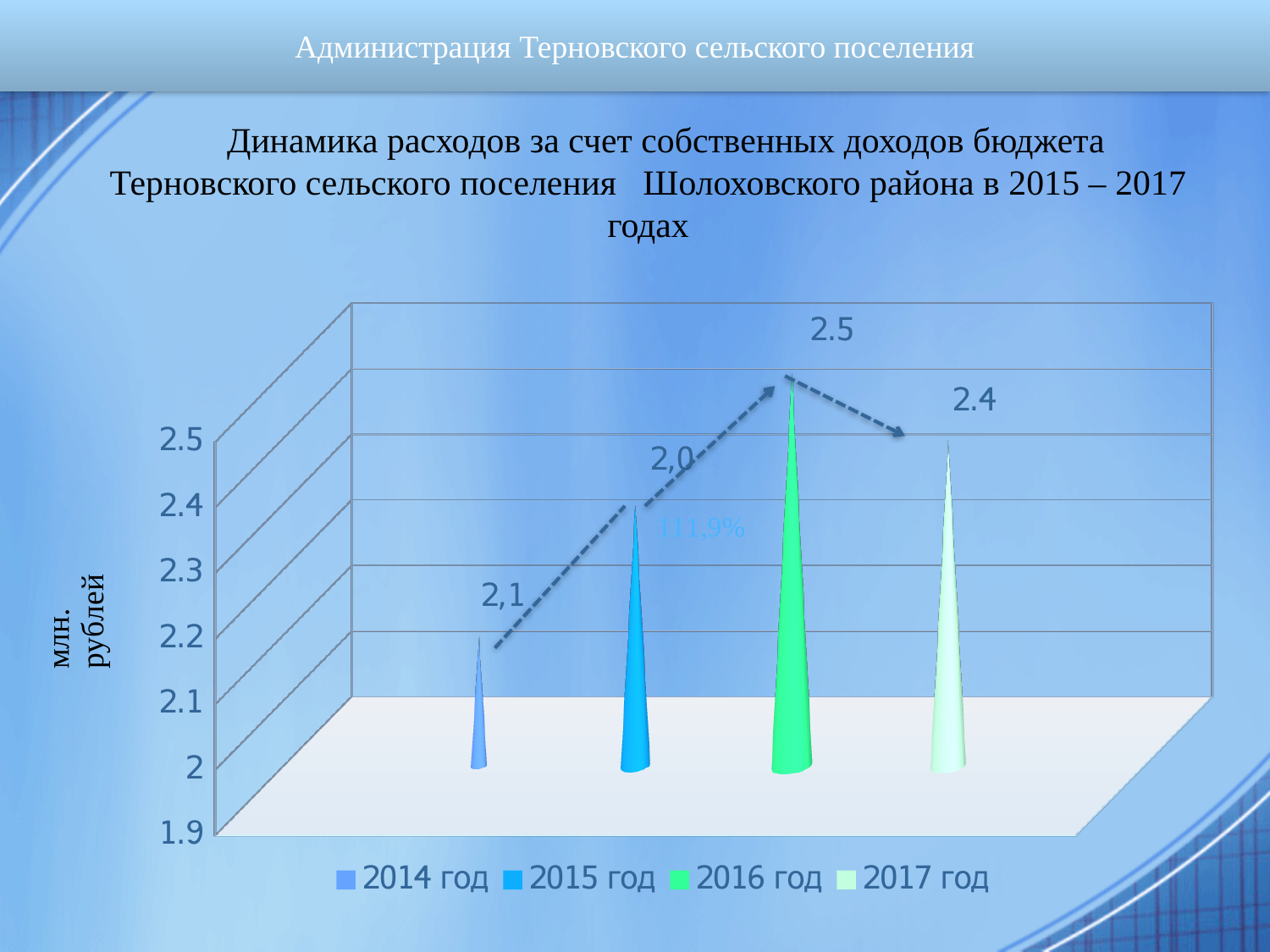

Администрация Терновского сельского поселения
     Динамика расходов за счет собственных доходов бюджета  Терновского сельского поселения   Шолоховского района в 2015 – 2017 годах

[unsupported chart]